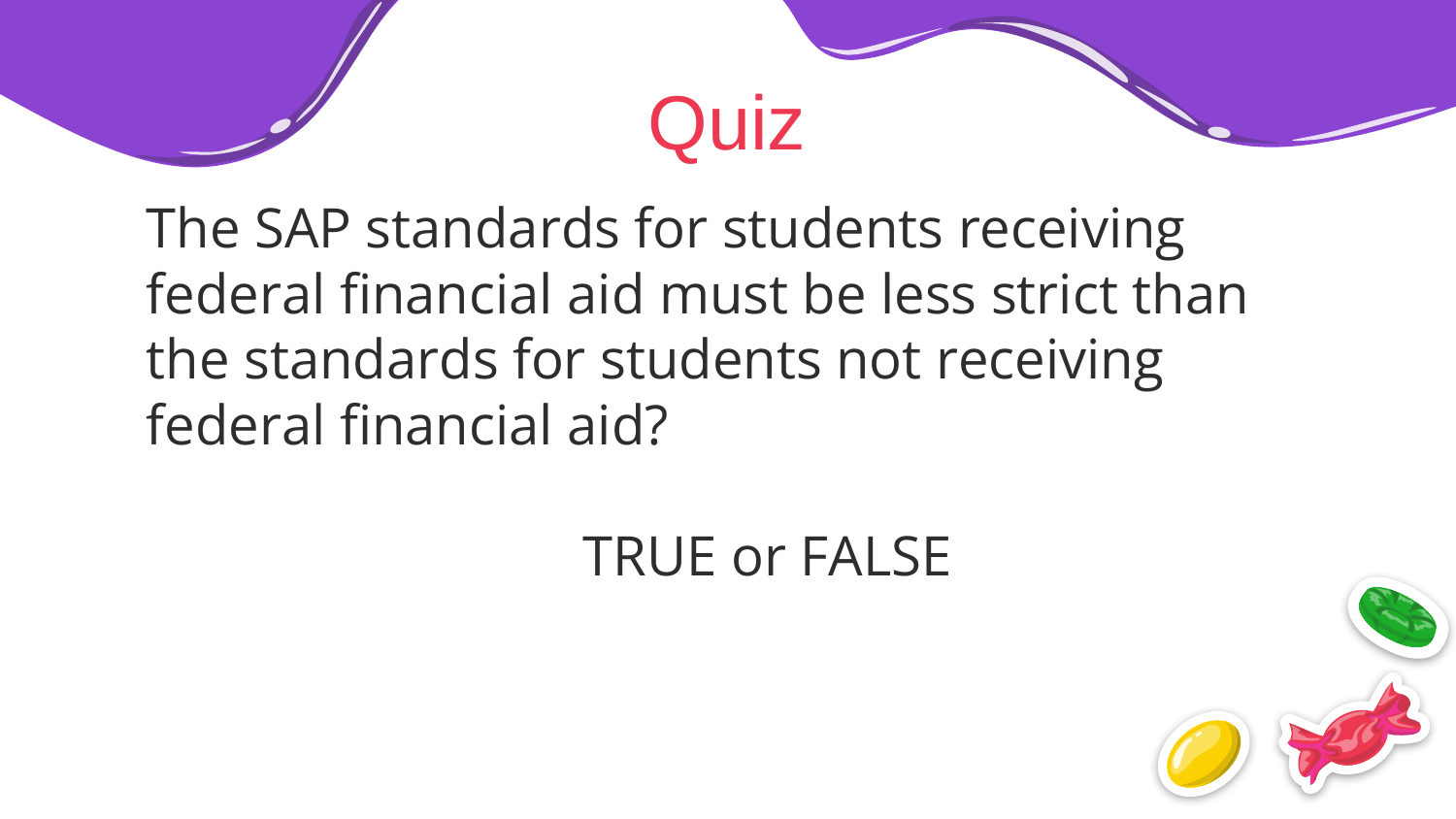

# Quiz
The SAP standards for students receiving federal financial aid must be less strict than the standards for students not receiving federal financial aid?

			TRUE or FALSE